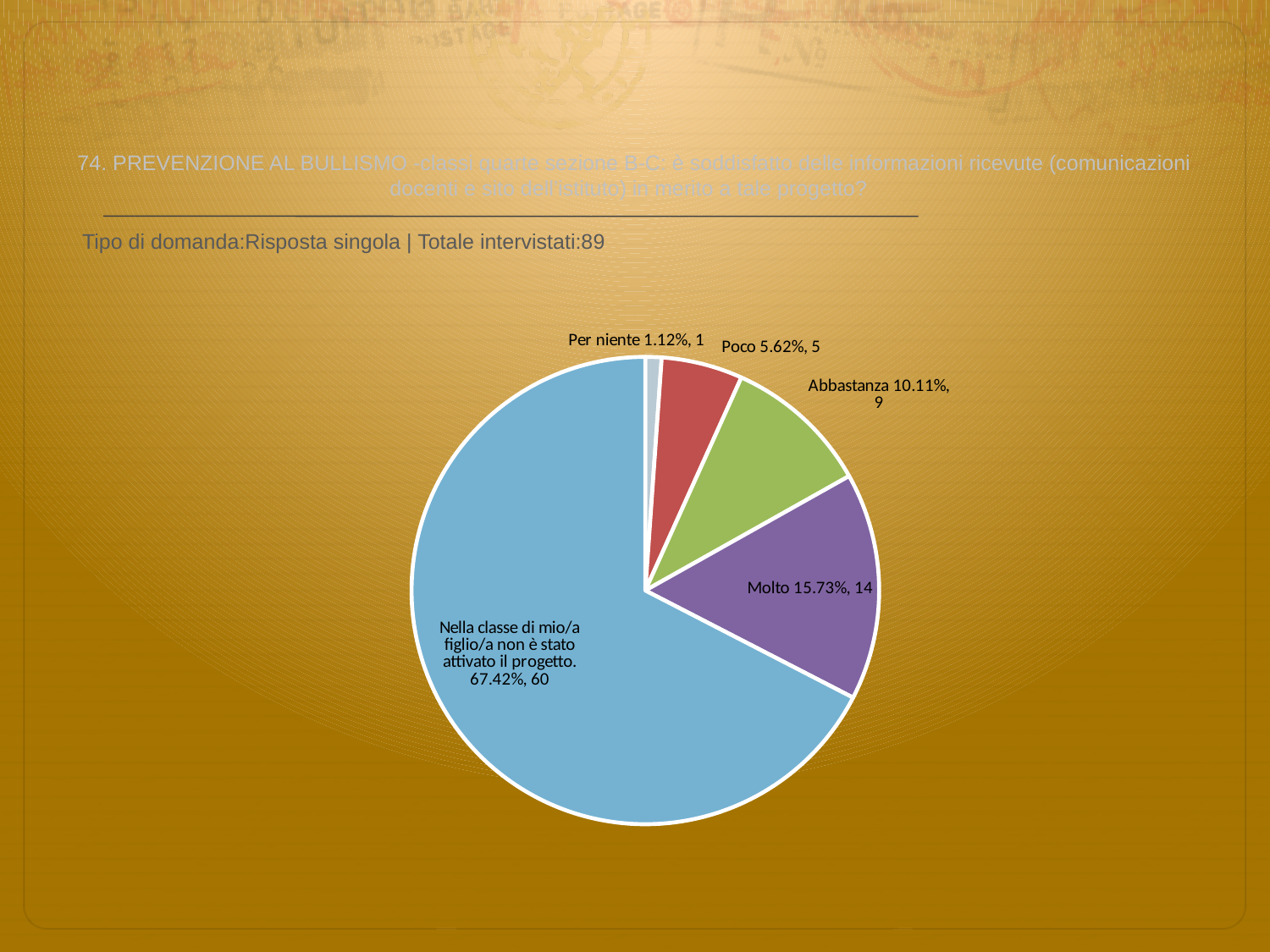

# 74. PREVENZIONE AL BULLISMO -classi quarte sezione B-C: è soddisfatto delle informazioni ricevute (comunicazioni docenti e sito dell’istituto) in merito a tale progetto?
 Tipo di domanda:Risposta singola | Totale intervistati:89

### Chart

| Category | Total |
|---|---|
| Per niente | 0.0112 |
| Poco | 0.056199998 |
| Abbastanza | 0.1011 |
| Molto | 0.1573 |
| Nella classe di mio/a figlio/a non è stato attivato il progetto. | 0.6742 |